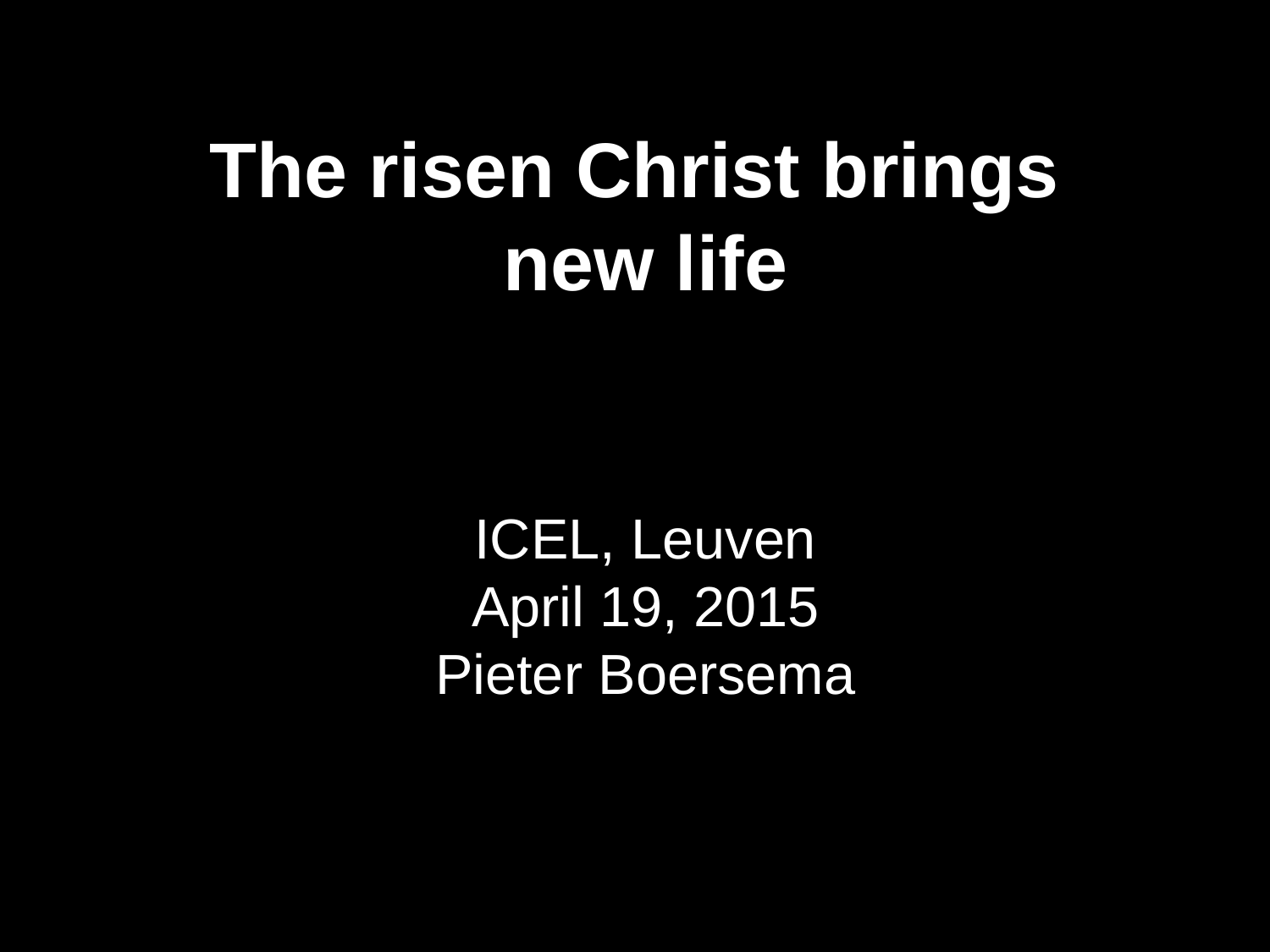

# The risen Christ brings new life
ICEL, Leuven
April 19, 2015
Pieter Boersema